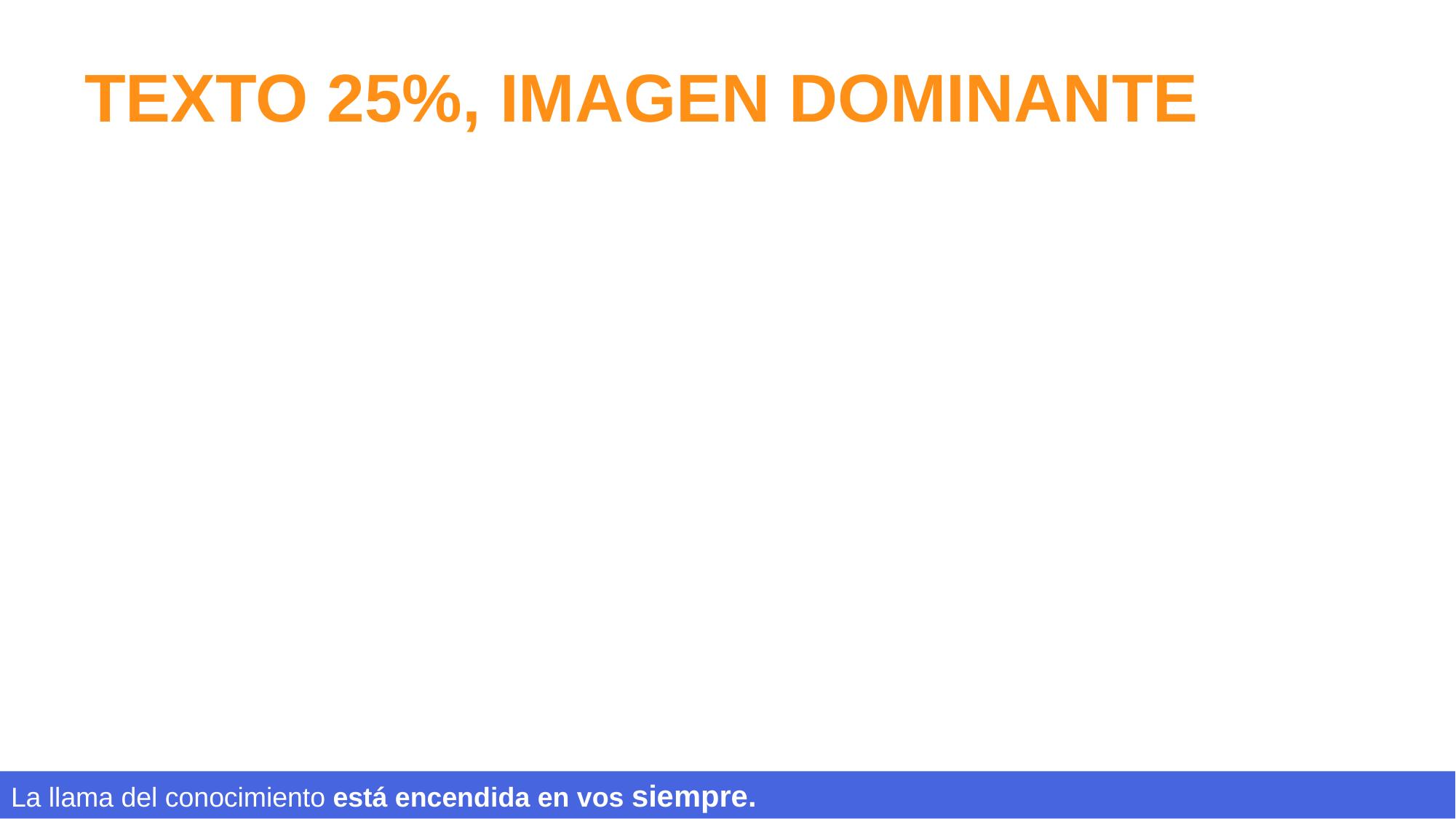

TEXTO 25%, IMAGEN DOMINANTE

La llama del conocimiento está encendida en vos siempre.